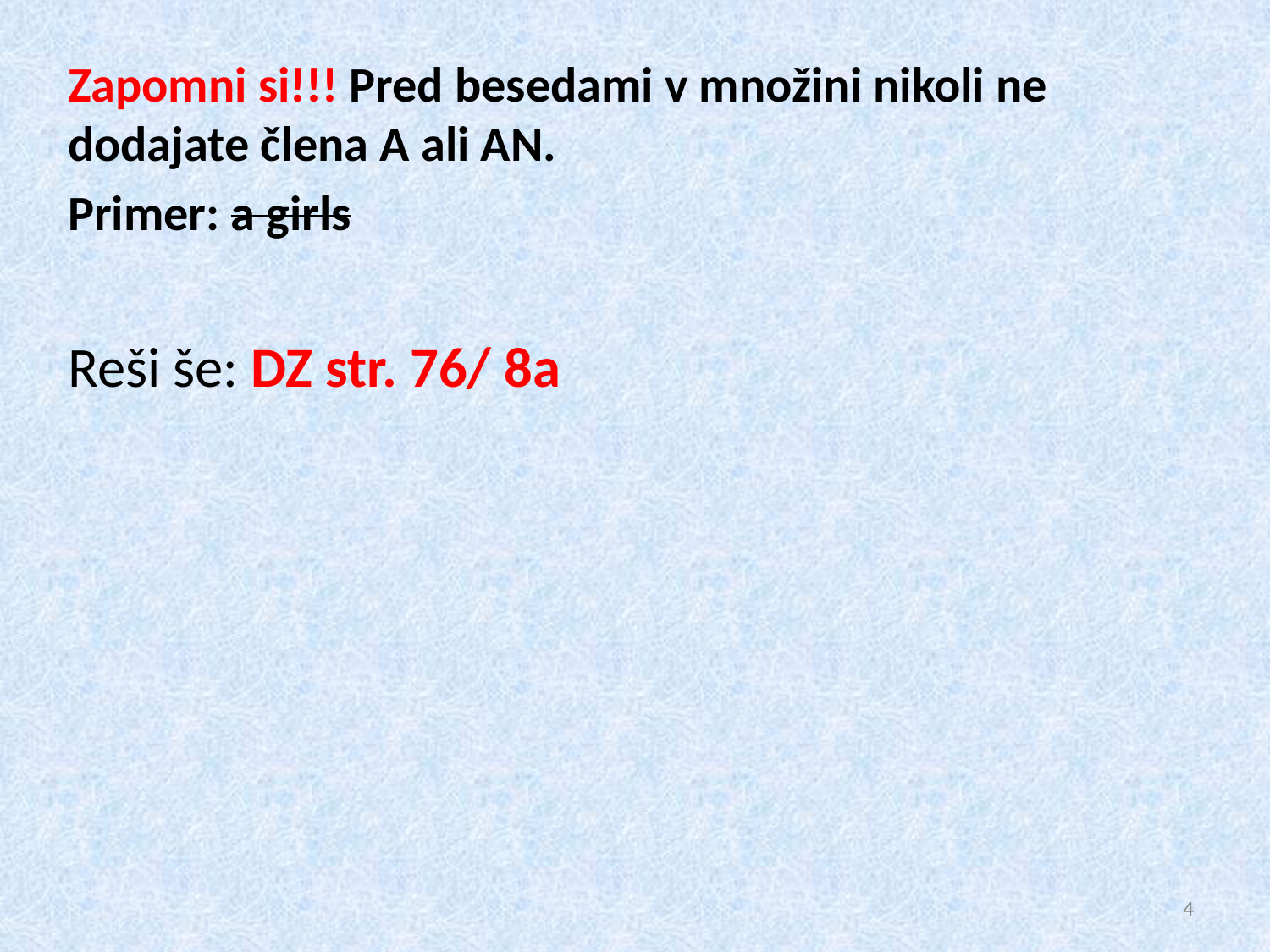

Zapomni si!!! Pred besedami v množini nikoli ne dodajate člena A ali AN.
Primer: a girls

Reši še: DZ str. 76/ 8a

4